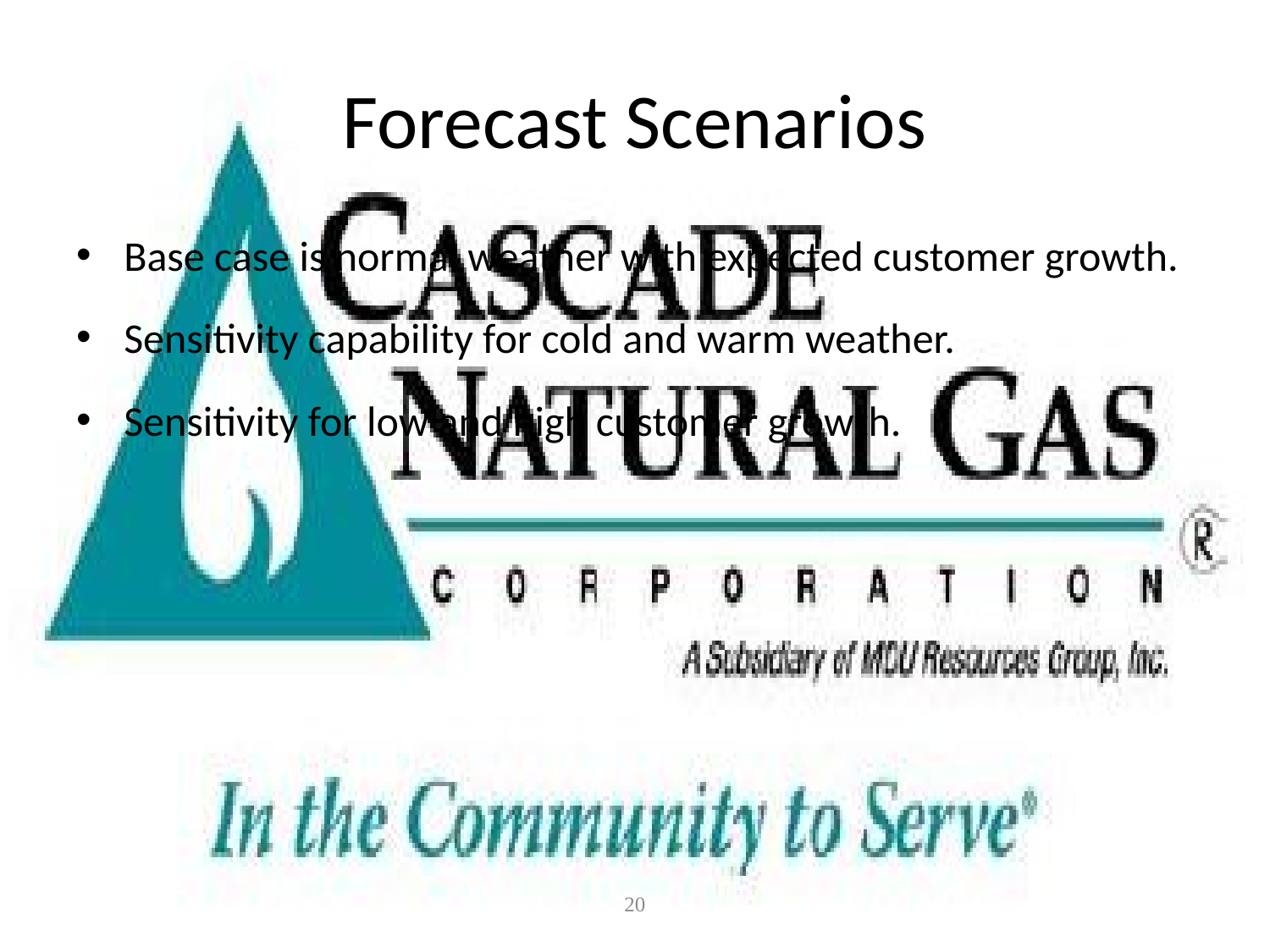

# Forecast Scenarios
Base case is normal weather with expected customer growth.
Sensitivity capability for cold and warm weather.
Sensitivity for low and high customer growth.
20